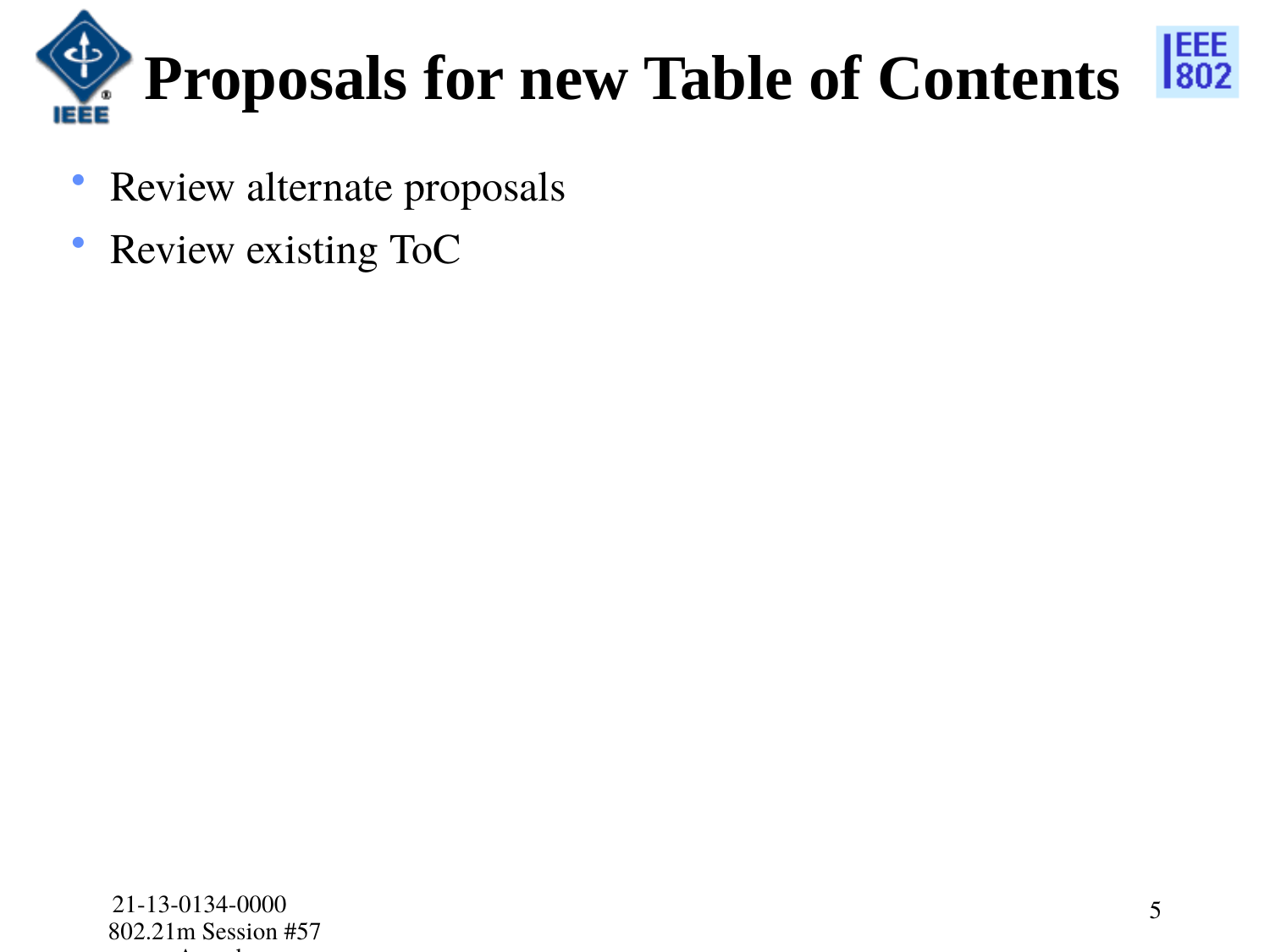

# Proposals for new Table of Contents
Review alternate proposals
Review existing ToC
21-13-0134-0000      802.21m Session #57 Agenda
5